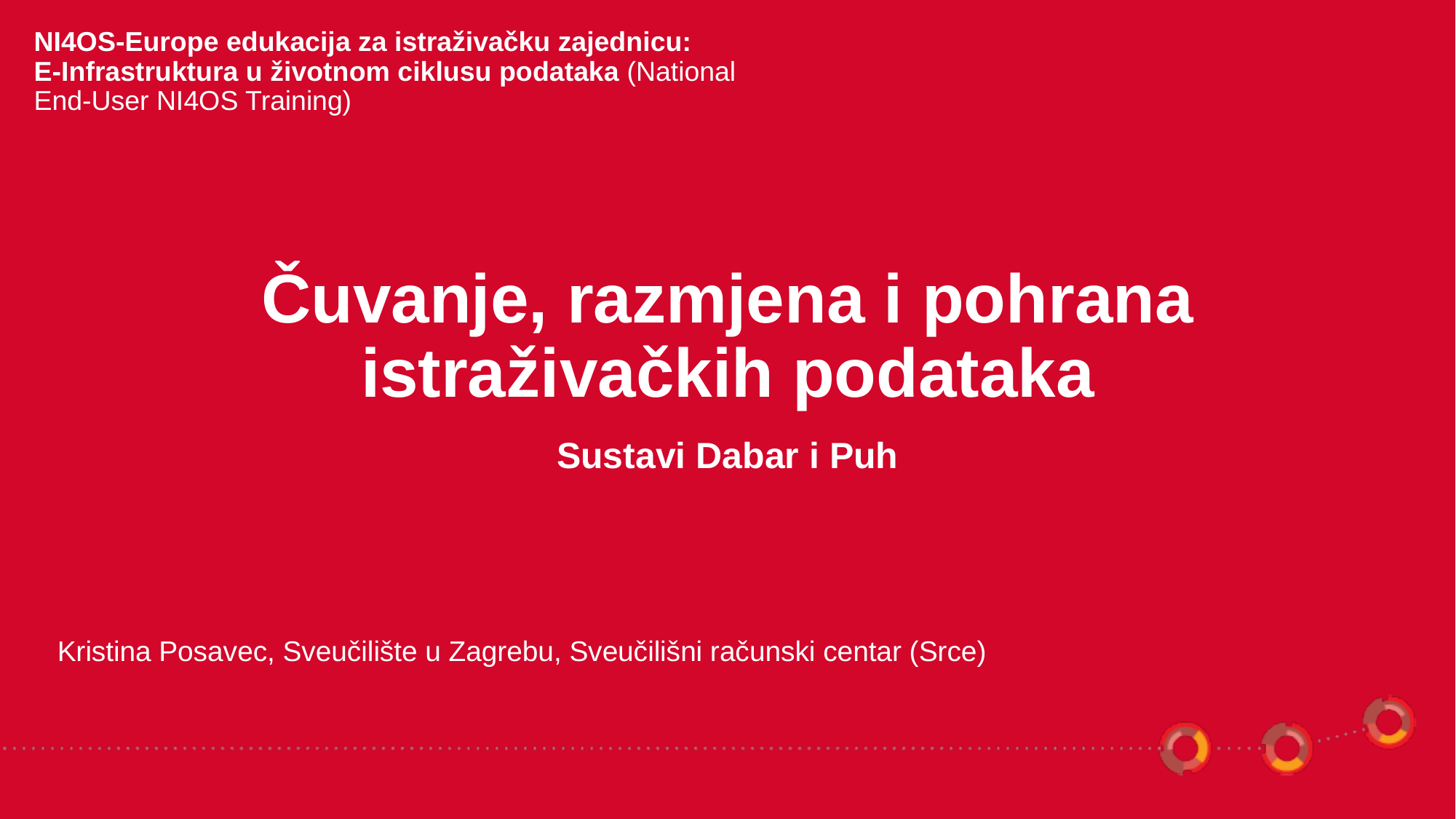

NI4OS-Europe edukacija za istraživačku zajednicu:
E-Infrastruktura u životnom ciklusu podataka (National End-User NI4OS Training)
# Čuvanje, razmjena i pohrana istraživačkih podataka
Sustavi Dabar i Puh

Kristina Posavec, Sveučilište u Zagrebu, Sveučilišni računski centar (Srce)